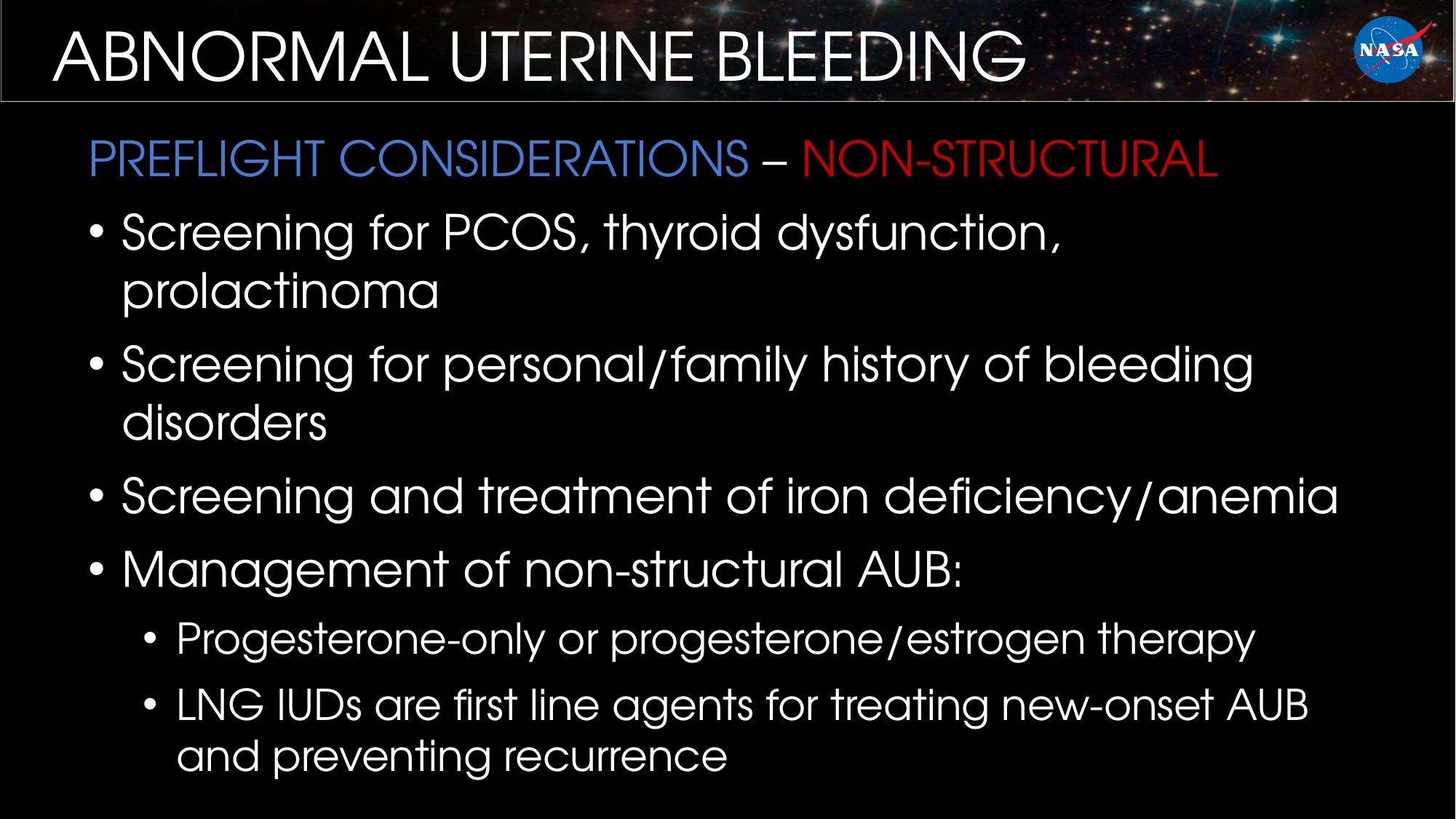

# ABNORMAL UTERINE BLEEDING
PREFLIGHT CONSIDERATIONS – NON-STRUCTURAL
Screening for PCOS, thyroid dysfunction, prolactinoma
Screening for personal/family history of bleeding disorders
Screening and treatment of iron deficiency/anemia
Management of non-structural AUB:
Progesterone-only or progesterone/estrogen therapy
LNG IUDs are first line agents for treating new-onset AUB and preventing recurrence